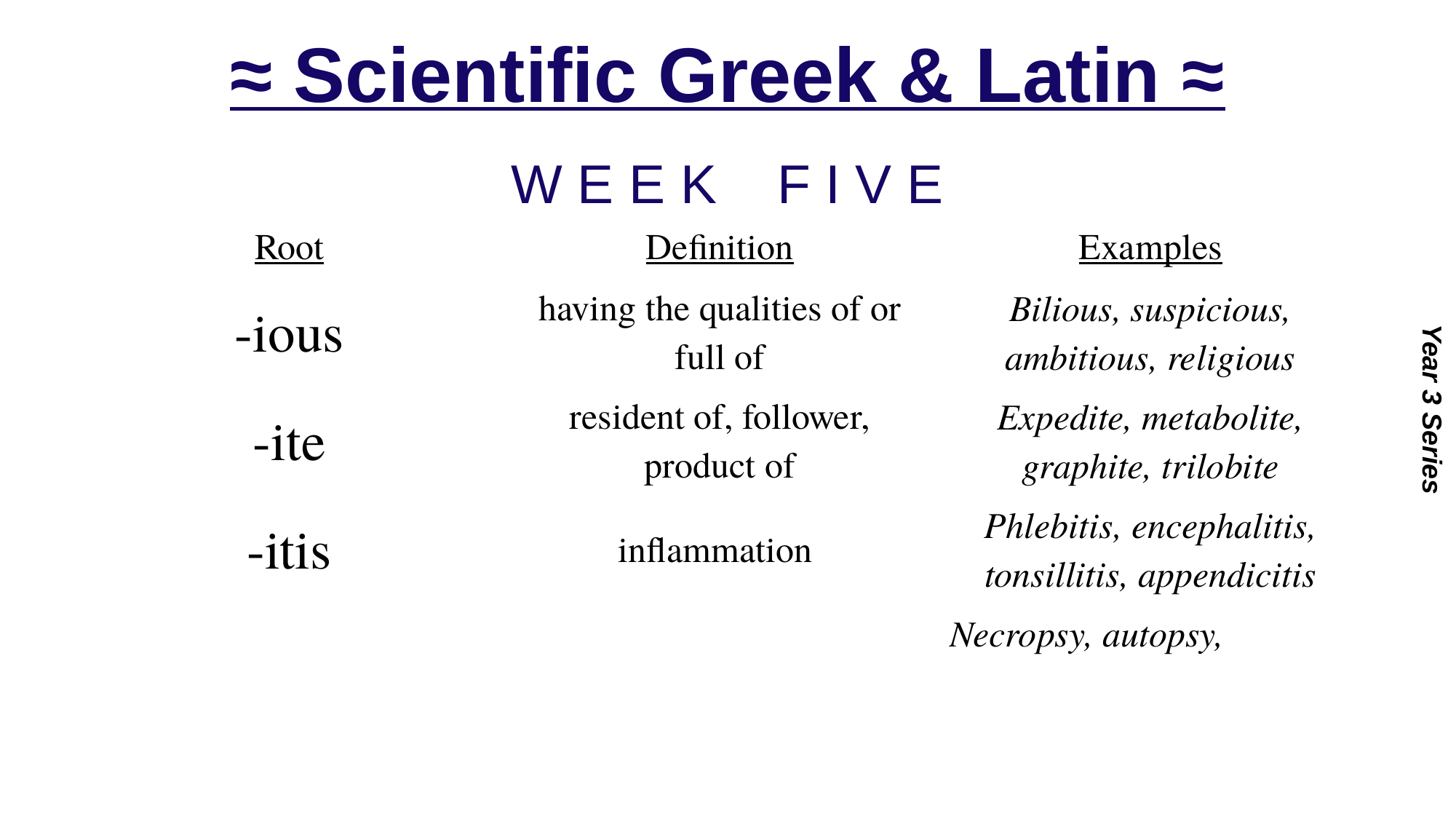

# ≈ Scientific Greek & Latin ≈
Year 3 Series
W E E K    F I V E
| Root | Definition | Examples |
| --- | --- | --- |
| -ious | having the qualities of or full of | Bilious, suspicious, ambitious, religious |
| -ite | resident of, follower, product of | Expedite, metabolite, graphite, trilobite |
| -itis | inflammation | Phlebitis, encephalitis, tonsillitis, appendicitis |
| -opsy | examination | Necropsy, autopsy, biopsy, dropsy |
| -phile | one who loves | Thermophile, hydrophilic, extremophile |